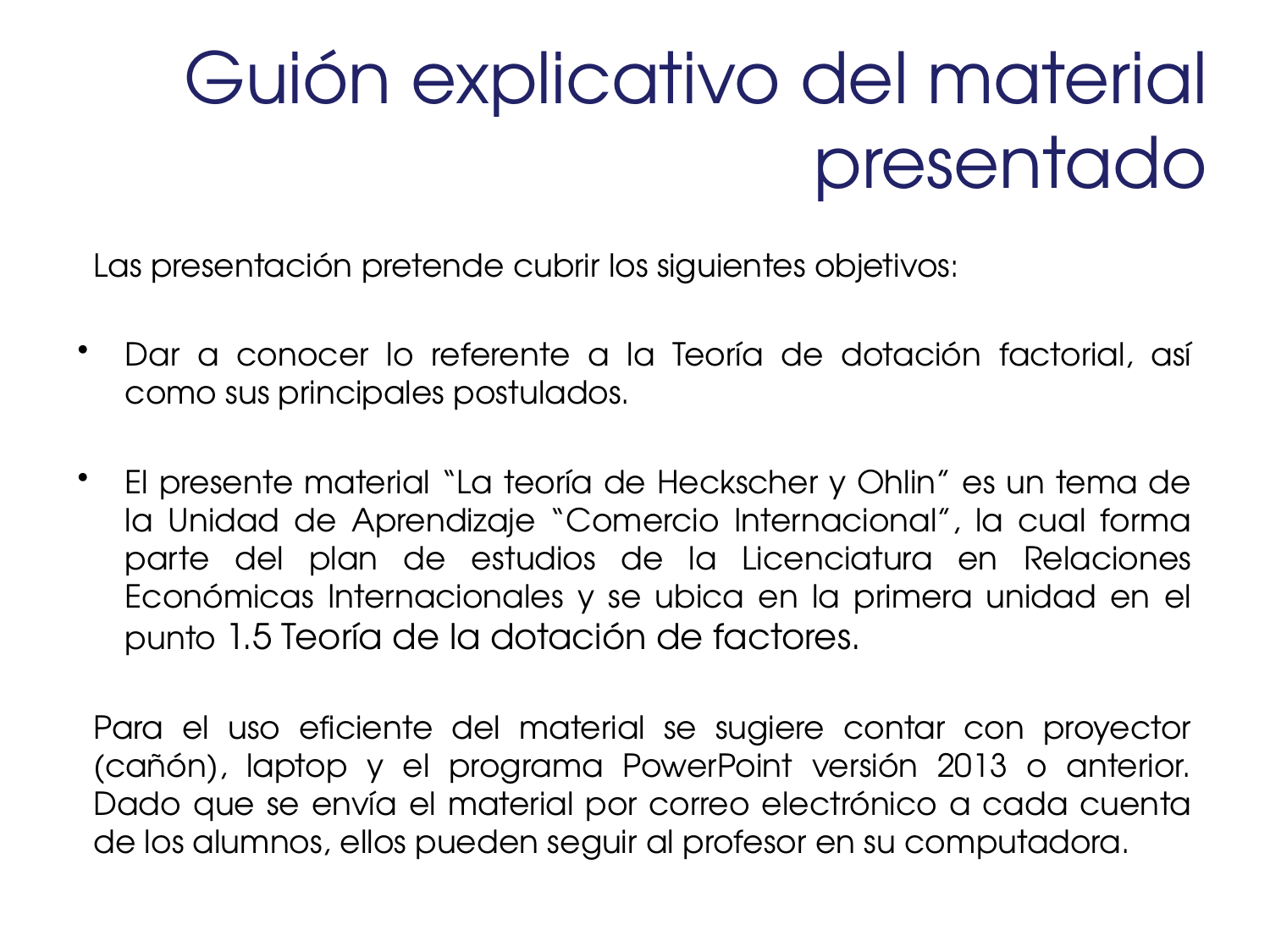

# Guión explicativo del material presentado
Las presentación pretende cubrir los siguientes objetivos:

Dar a conocer lo referente a la Teoría de dotación factorial, así como sus principales postulados.

El presente material “La teoría de Heckscher y Ohlin” es un tema de la Unidad de Aprendizaje “Comercio Internacional”, la cual forma parte del plan de estudios de la Licenciatura en Relaciones Económicas Internacionales y se ubica en la primera unidad en el punto 1.5 Teoría de la dotación de factores.

Para el uso eficiente del material se sugiere contar con proyector (cañón), laptop y el programa PowerPoint versión 2013 o anterior. Dado que se envía el material por correo electrónico a cada cuenta de los alumnos, ellos pueden seguir al profesor en su computadora.